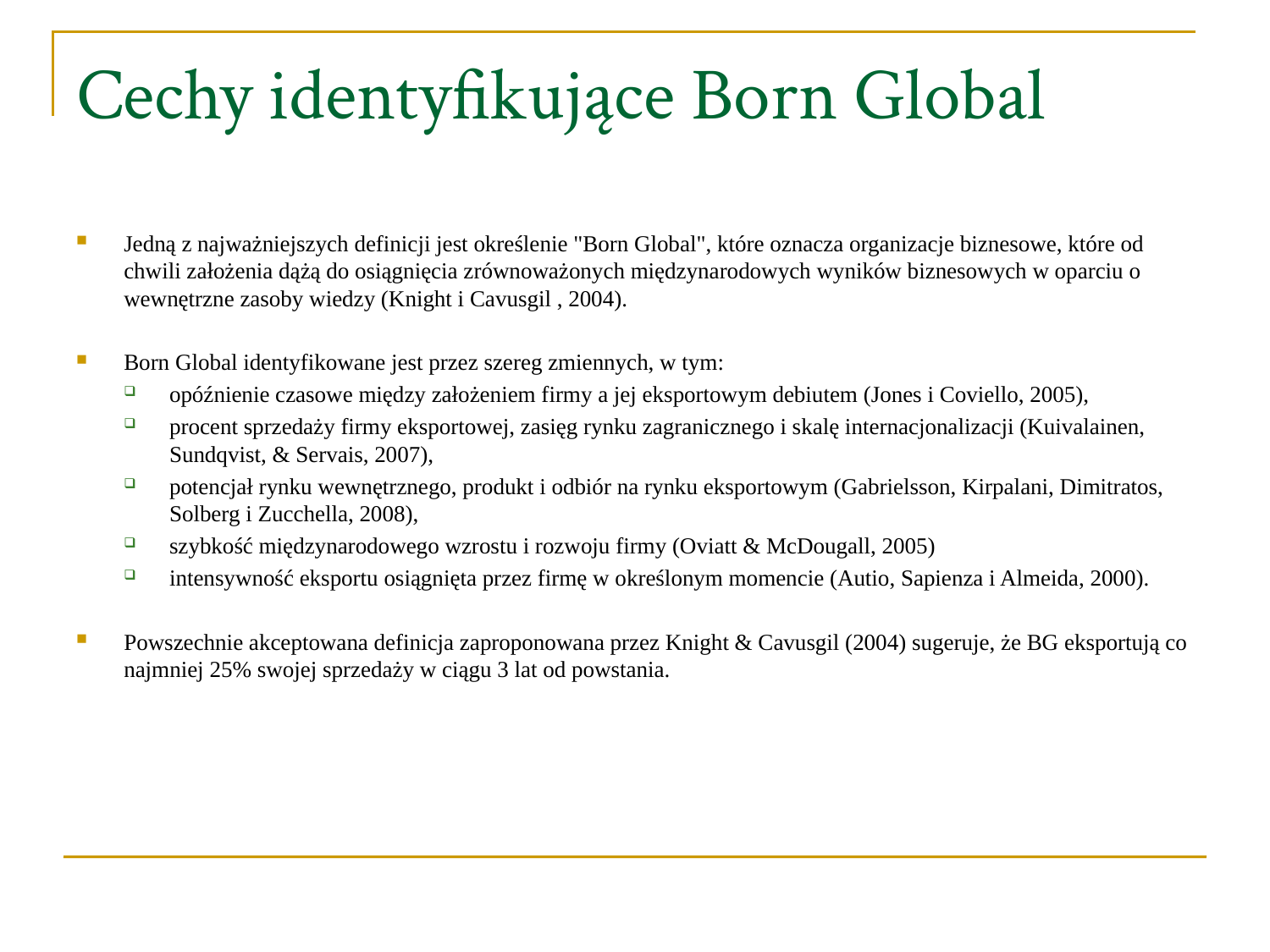

# Cechy identyfikujące Born Global
Jedną z najważniejszych definicji jest określenie "Born Global", które oznacza organizacje biznesowe, które od chwili założenia dążą do osiągnięcia zrównoważonych międzynarodowych wyników biznesowych w oparciu o  wewnętrzne zasoby wiedzy (Knight i Cavusgil , 2004).

Born Global identyfikowane jest przez szereg zmiennych, w tym:
opóźnienie czasowe między założeniem firmy a jej eksportowym debiutem (Jones i Coviello, 2005),
procent sprzedaży firmy eksportowej, zasięg rynku zagranicznego i skalę internacjonalizacji (Kuivalainen, Sundqvist, & Servais, 2007),
potencjał rynku wewnętrznego, produkt i odbiór na rynku eksportowym (Gabrielsson, Kirpalani, Dimitratos, Solberg i Zucchella, 2008),
szybkość międzynarodowego wzrostu i rozwoju firmy (Oviatt & McDougall, 2005)
intensywność eksportu osiągnięta przez firmę w określonym momencie (Autio, Sapienza i Almeida, 2000).

Powszechnie akceptowana definicja zaproponowana przez Knight & Cavusgil (2004) sugeruje, że BG eksportują co najmniej 25% swojej sprzedaży w ciągu 3 lat od powstania.